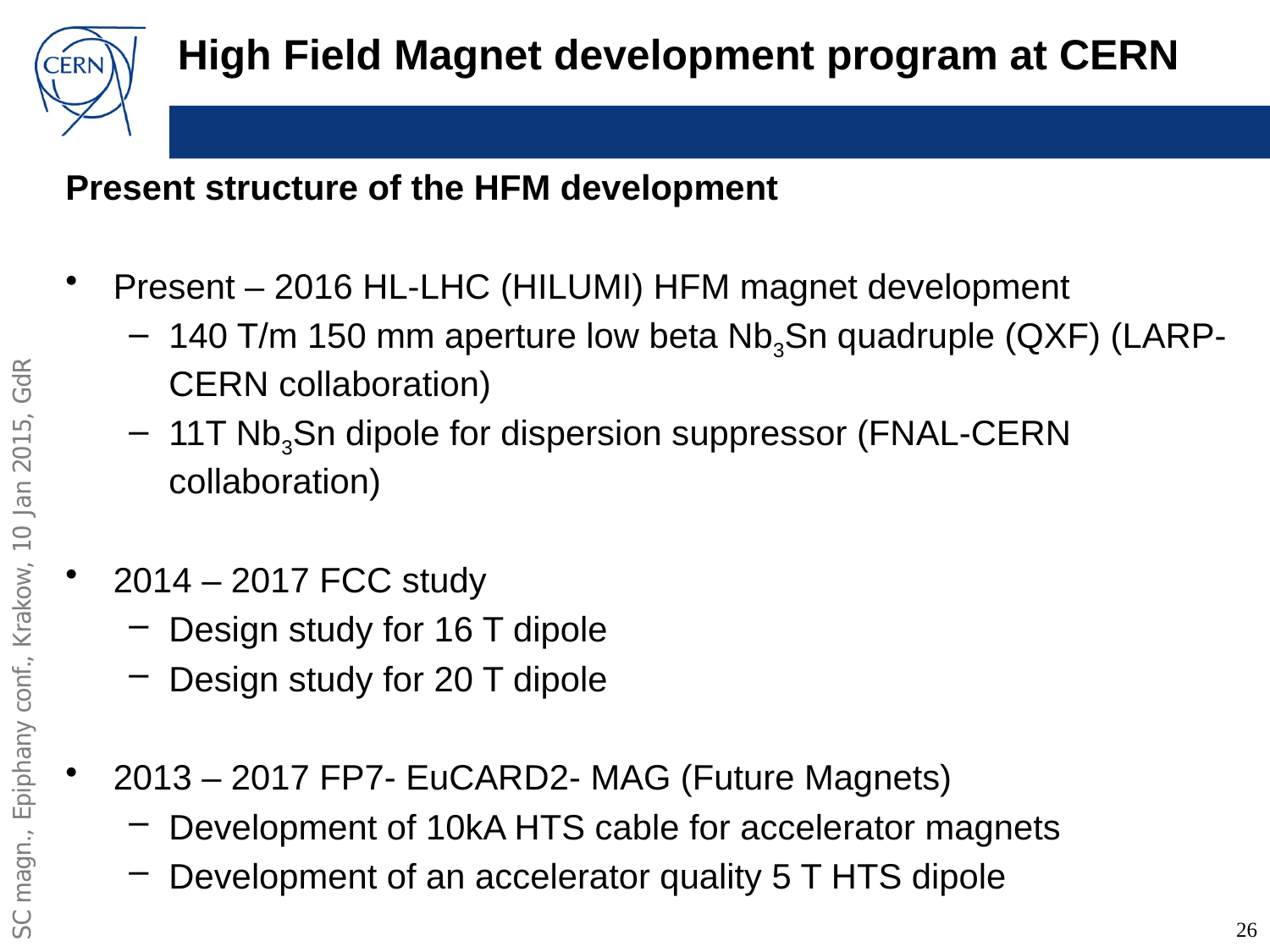

# High Field Magnet development program at CERN
Present structure of the HFM development

Present – 2016 HL-LHC (HILUMI) HFM magnet development
140 T/m 150 mm aperture low beta Nb3Sn quadruple (QXF) (LARP-CERN collaboration)
11T Nb3Sn dipole for dispersion suppressor (FNAL-CERN collaboration)

2014 – 2017 FCC study
Design study for 16 T dipole
Design study for 20 T dipole

2013 – 2017 FP7- EuCARD2- MAG (Future Magnets)
Development of 10kA HTS cable for accelerator magnets
Development of an accelerator quality 5 T HTS dipole

26